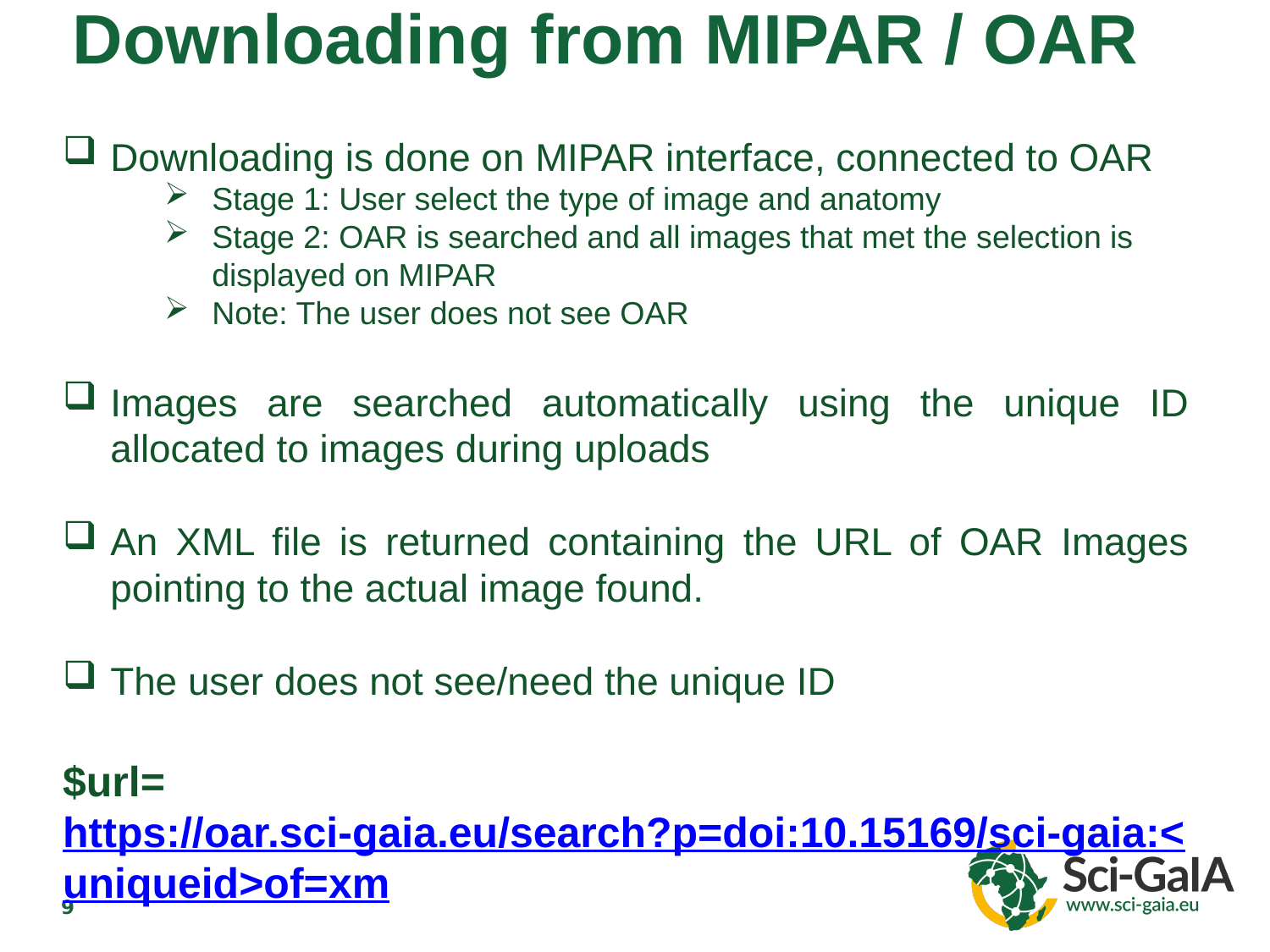

Downloading from MIPAR / OAR
Downloading is done on MIPAR interface, connected to OAR
Stage 1: User select the type of image and anatomy
Stage 2: OAR is searched and all images that met the selection is displayed on MIPAR
Note: The user does not see OAR

Images are searched automatically using the unique ID allocated to images during uploads

An XML file is returned containing the URL of OAR Images pointing to the actual image found.

The user does not see/need the unique ID

$url=https://oar.sci-gaia.eu/search?p=doi:10.15169/sci-gaia:<uniqueid>of=xm

9